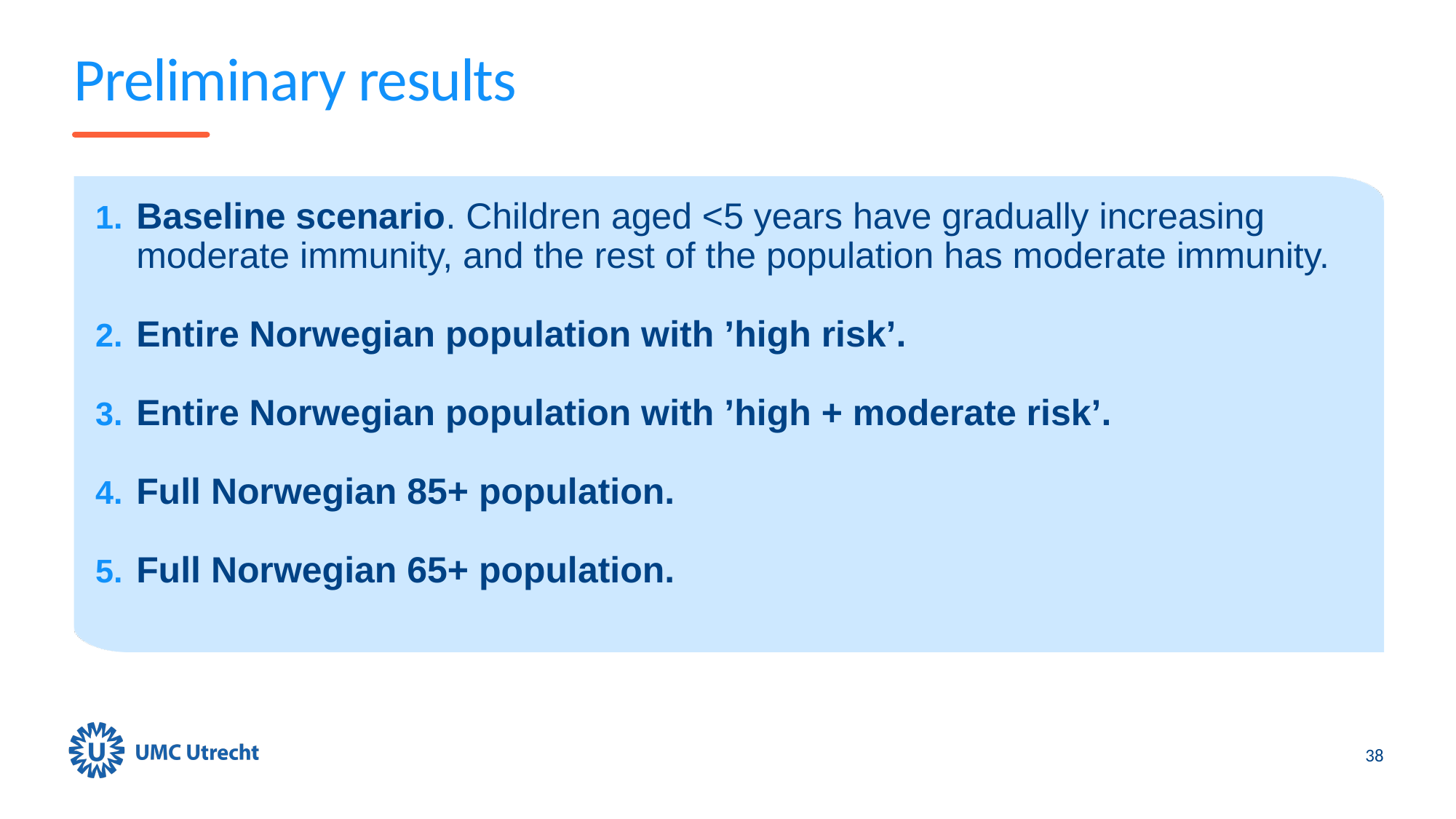

# Preliminary results
Baseline scenario. Children aged <5 years have gradually increasing moderate immunity, and the rest of the population has moderate immunity.

Entire Norwegian population with ’high risk’.

Entire Norwegian population with ’high + moderate risk’.

Full Norwegian 85+ population.

Full Norwegian 65+ population.

38